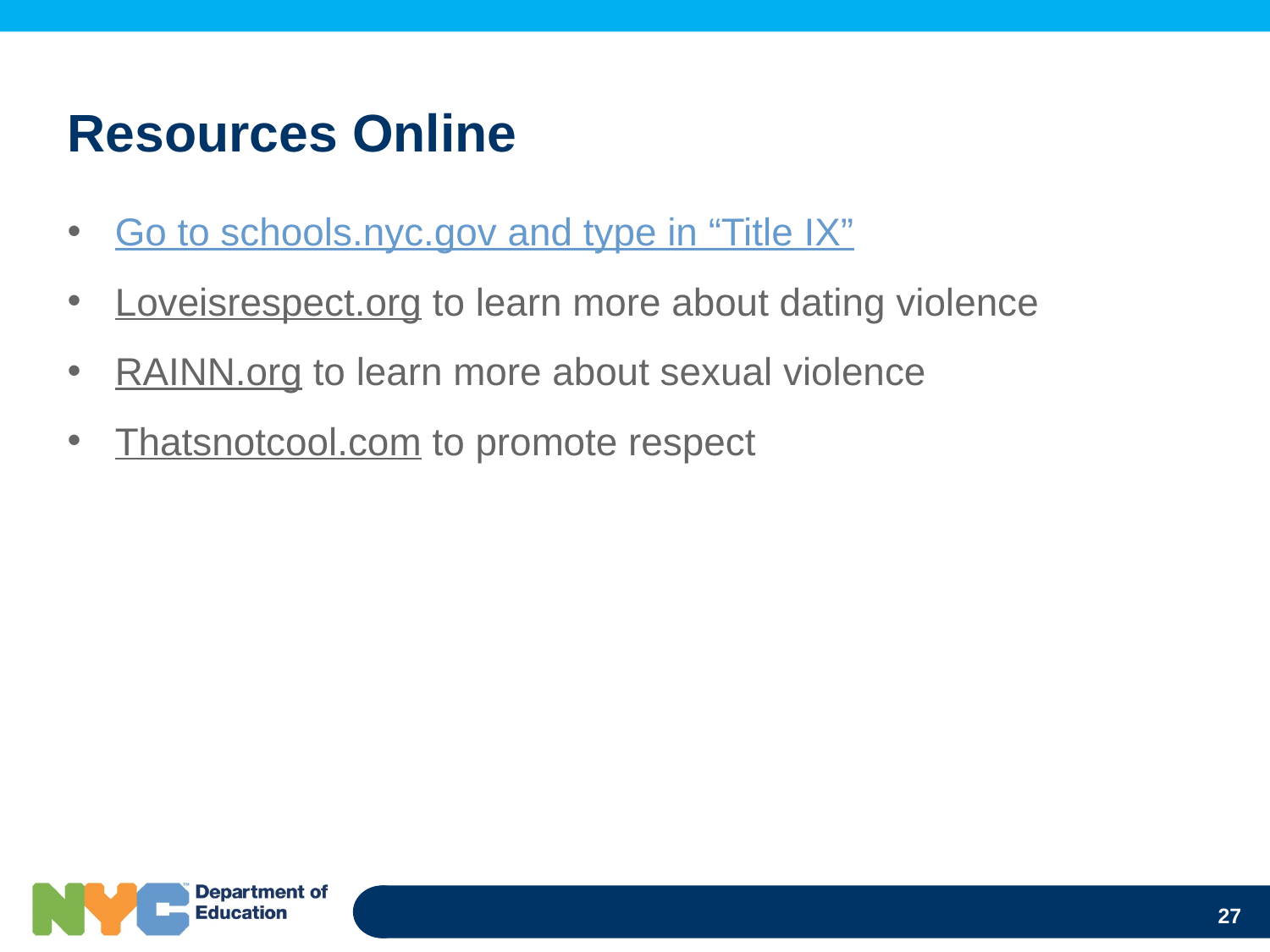

# Resources Online
Go to schools.nyc.gov and type in “Title IX”
Loveisrespect.org to learn more about dating violence
RAINN.org to learn more about sexual violence
Thatsnotcool.com to promote respect

27